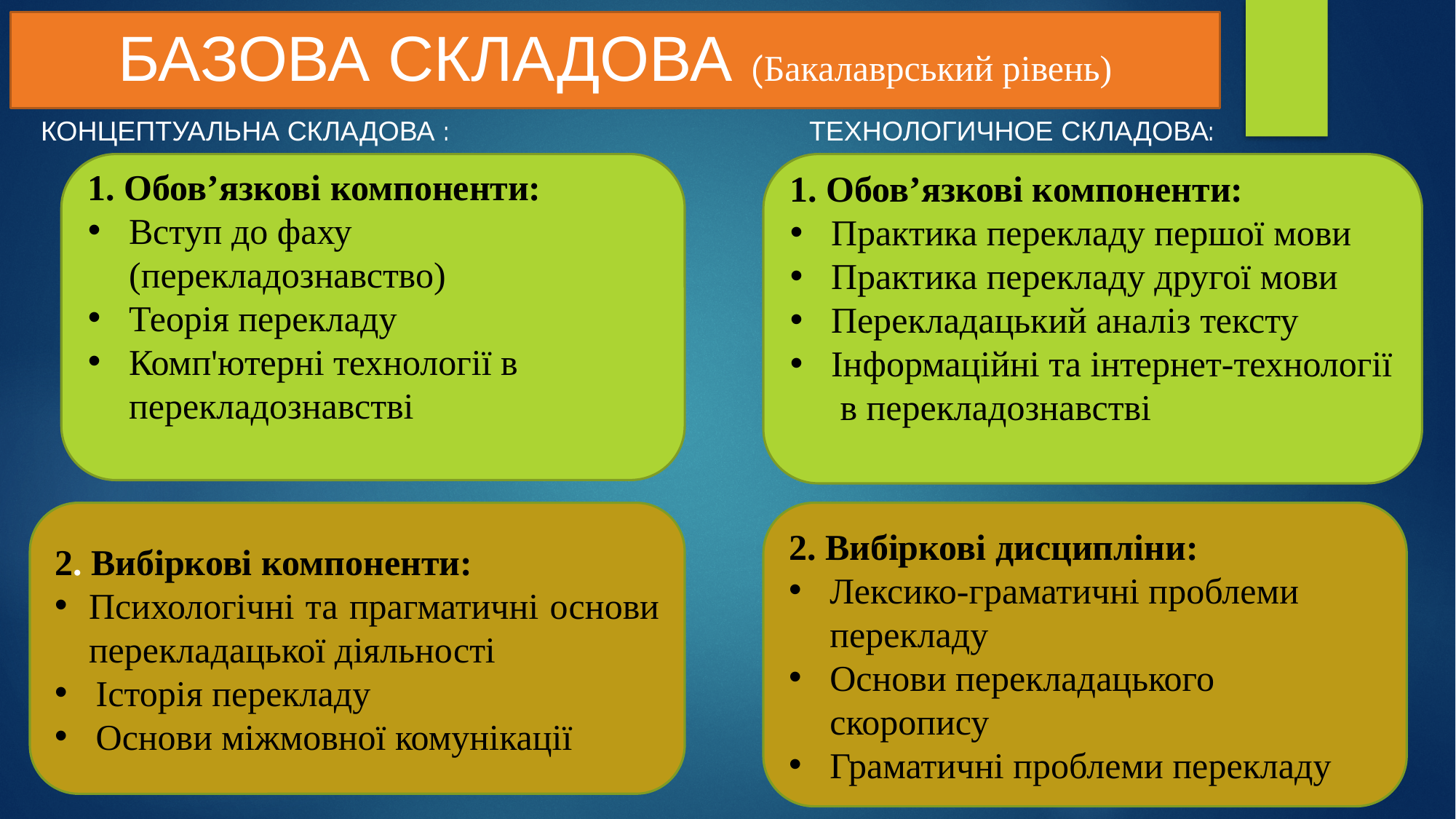

# БАЗОВА СКЛАДОВА (Бакалаврський рівень)
КонцеПТУАЛЬНА СКЛАДОВА :                                               Технологичное складова:
1. Обов’язкові компоненти:
Вступ до фаху  (перекладознавство)
Теорія перекладу
Комп'ютерні технології в перекладознавстві

1. Обов’язкові компоненти:
Практика перекладу першої мови
Практика перекладу другої мови
Перекладацький аналіз тексту
Інформаційні та інтернет-технології  в перекладознавстві

1.Обов’язкові компоненти:
Перекладацький аналіз тексту
Практика перекладу
Комп'ютерні технології в перекладознавстві
2. Вибіркові компоненти:
Психологічні та прагматичні основи перекладацької діяльності
Історія перекладу
Основи міжмовної комунікації
2. Вибіркові дисципліни:
Лексико-граматичні проблеми перекладу
Основи перекладацького скоропису
Граматичні проблеми перекладу